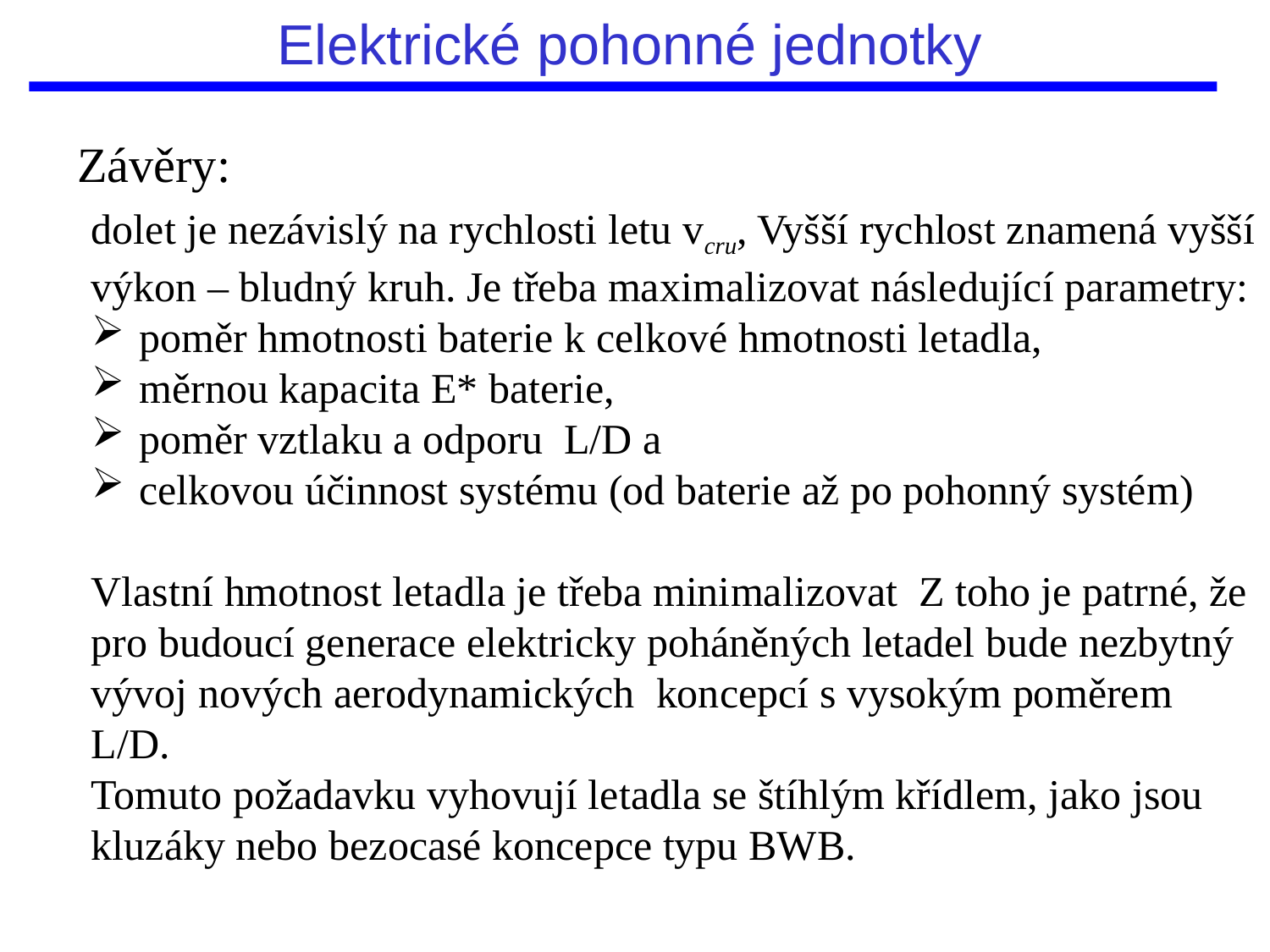

# Elektrické pohonné jednotky

Závěry:
dolet je nezávislý na rychlosti letu vcru, Vyšší rychlost znamená vyšší výkon – bludný kruh. Je třeba maximalizovat následující parametry:
poměr hmotnosti baterie k celkové hmotnosti letadla,
měrnou kapacita E* baterie,
poměr vztlaku a odporu  L/D a
celkovou účinnost systému (od baterie až po pohonný systém)

Vlastní hmotnost letadla je třeba minimalizovat  Z toho je patrné, že pro budoucí generace elektricky poháněných letadel bude nezbytný vývoj nových aerodynamických  koncepcí s vysokým poměrem L/D.
Tomuto požadavku vyhovují letadla se štíhlým křídlem, jako jsou kluzáky nebo bezocasé koncepce typu BWB.